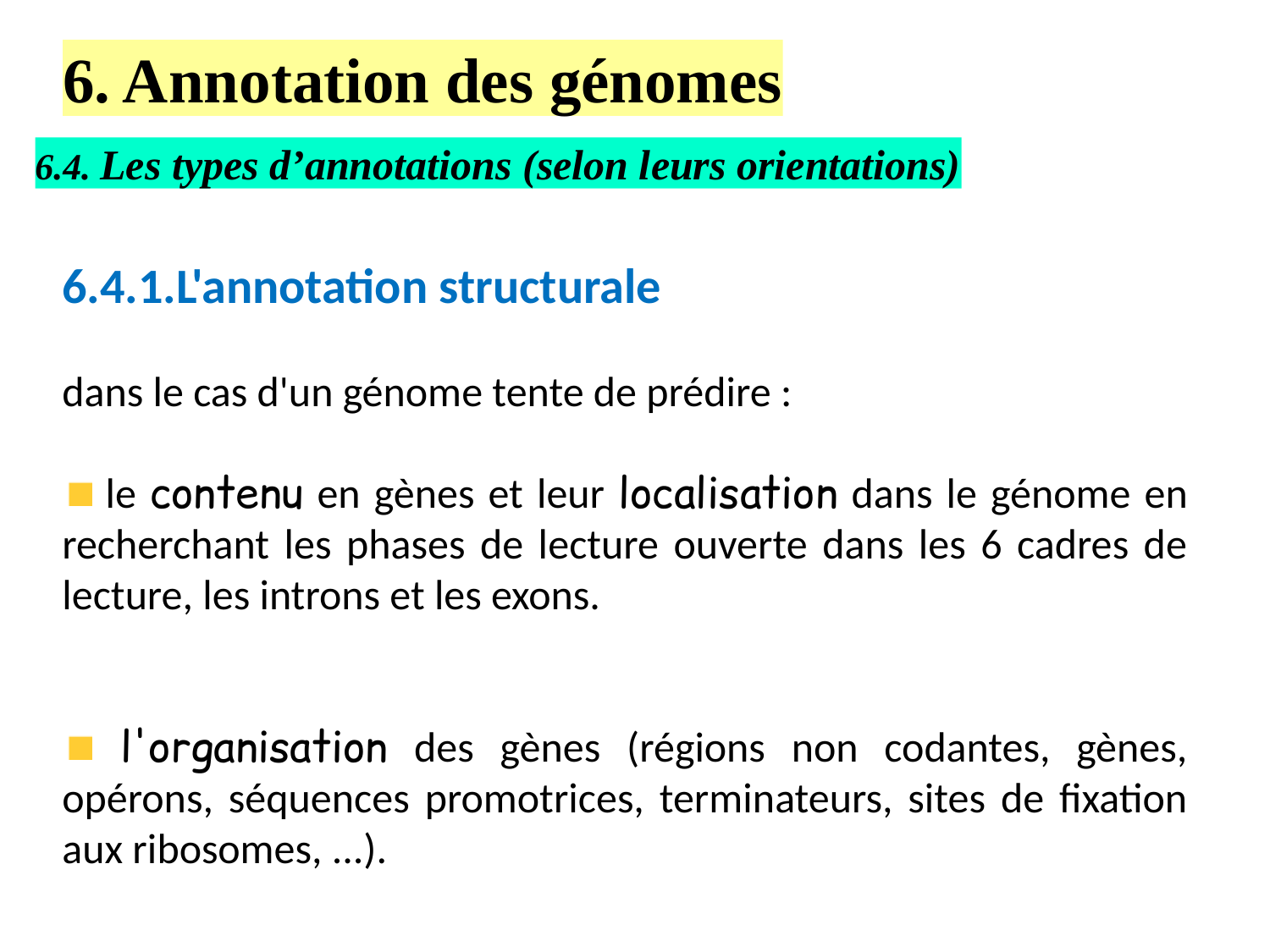

6. Annotation des génomes
6.4. Les types d’annotations (selon leurs orientations)
6.4.1.L'annotation structurale

dans le cas d'un génome tente de prédire :

 le contenu en gènes et leur localisation dans le génome en recherchant les phases de lecture ouverte dans les 6 cadres de lecture, les introns et les exons.

 l'organisation des gènes (régions non codantes, gènes, opérons, séquences promotrices, terminateurs, sites de fixation aux ribosomes, ...).